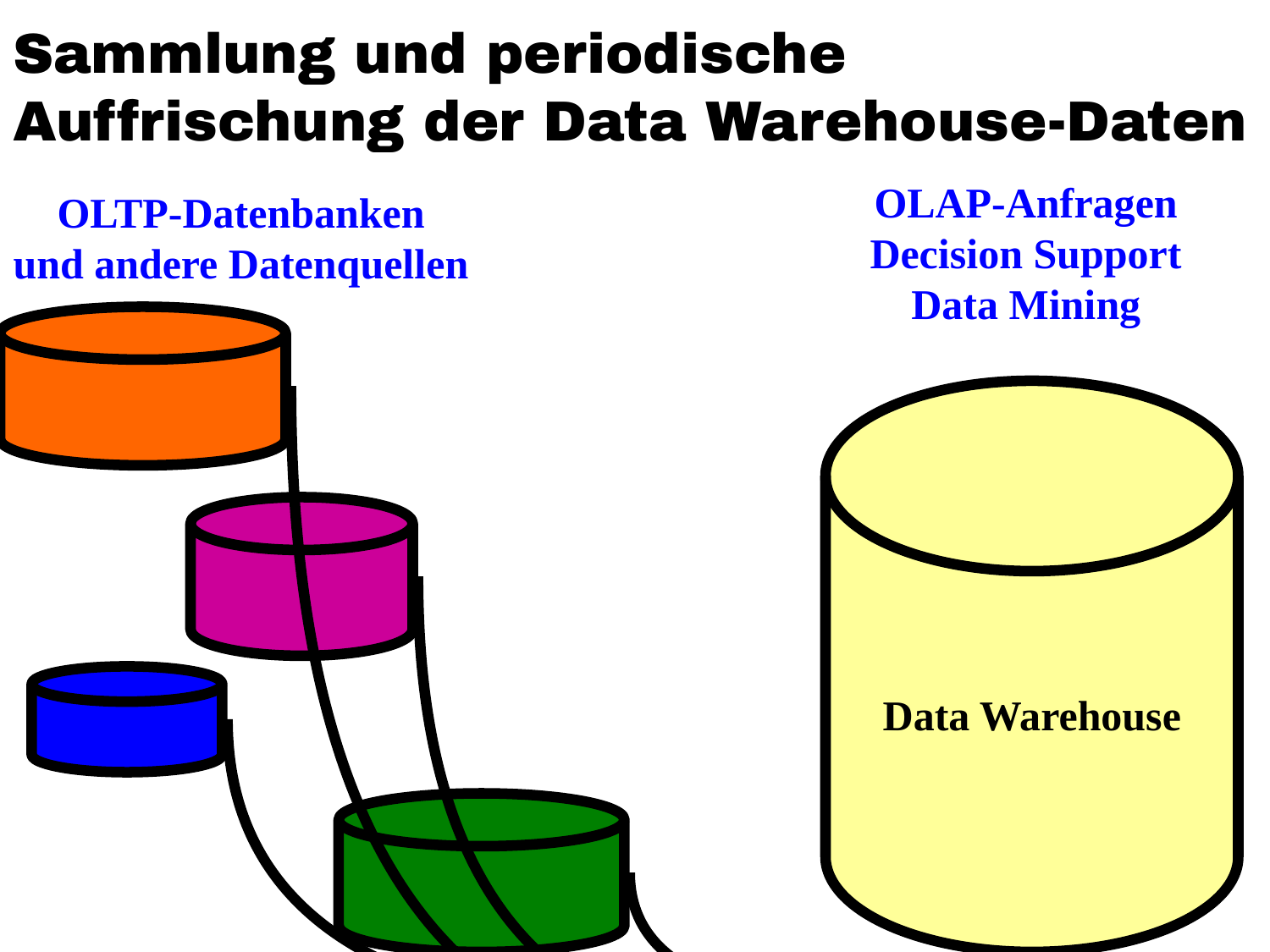

# Sammlung und periodische Auffrischung der Data Warehouse-Daten
OLAP-Anfragen
Decision Support
Data Mining
OLTP-Datenbanken
und andere Datenquellen

Data Warehouse